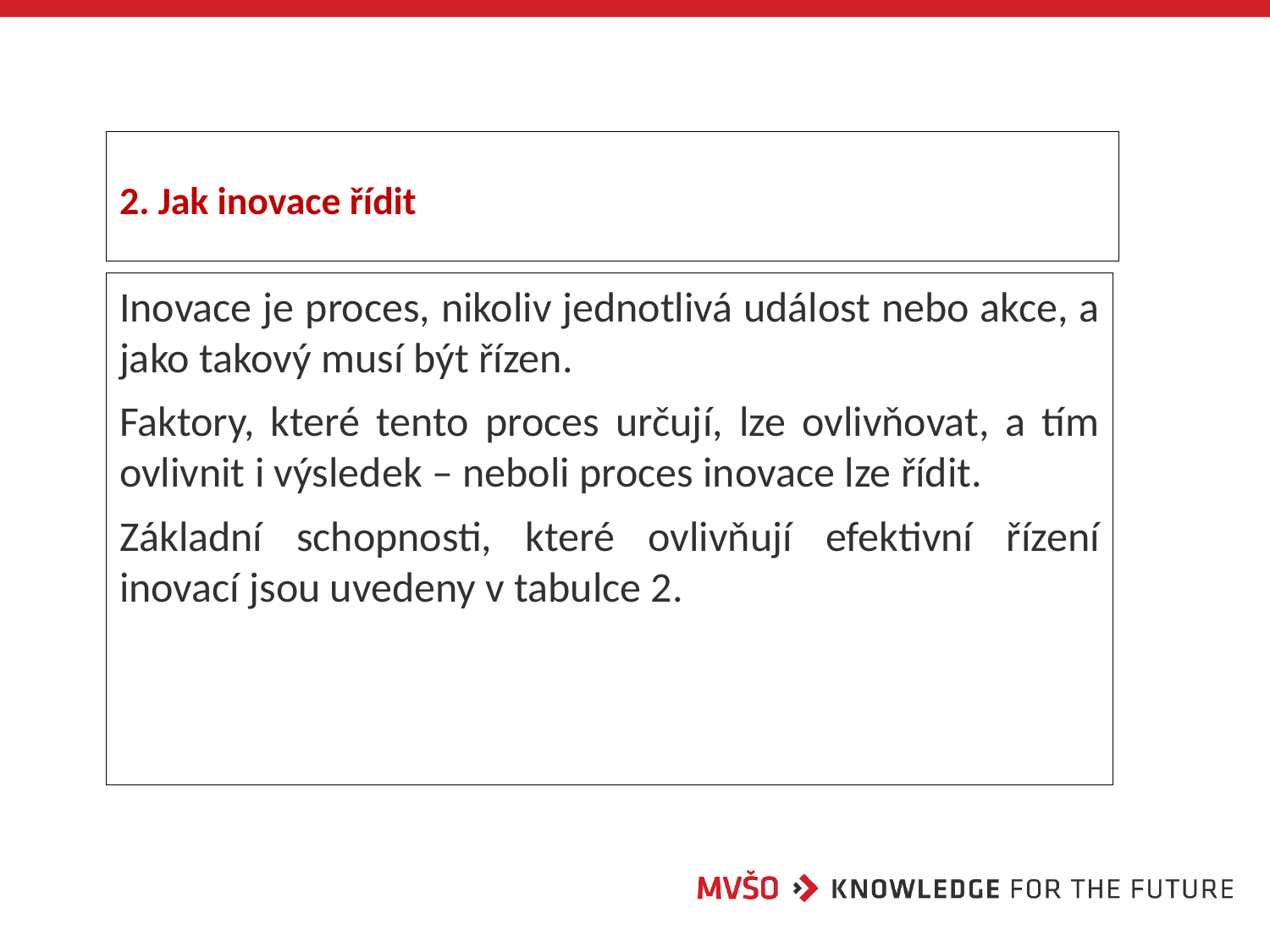

# 2. Jak inovace řídit
Inovace je proces, nikoliv jednotlivá událost nebo akce, a jako takový musí být řízen.
Faktory, které tento proces určují, lze ovlivňovat, a tím ovlivnit i výsledek – neboli proces inovace lze řídit.
Základní schopnosti, které ovlivňují efektivní řízení inovací jsou uvedeny v tabulce 2.